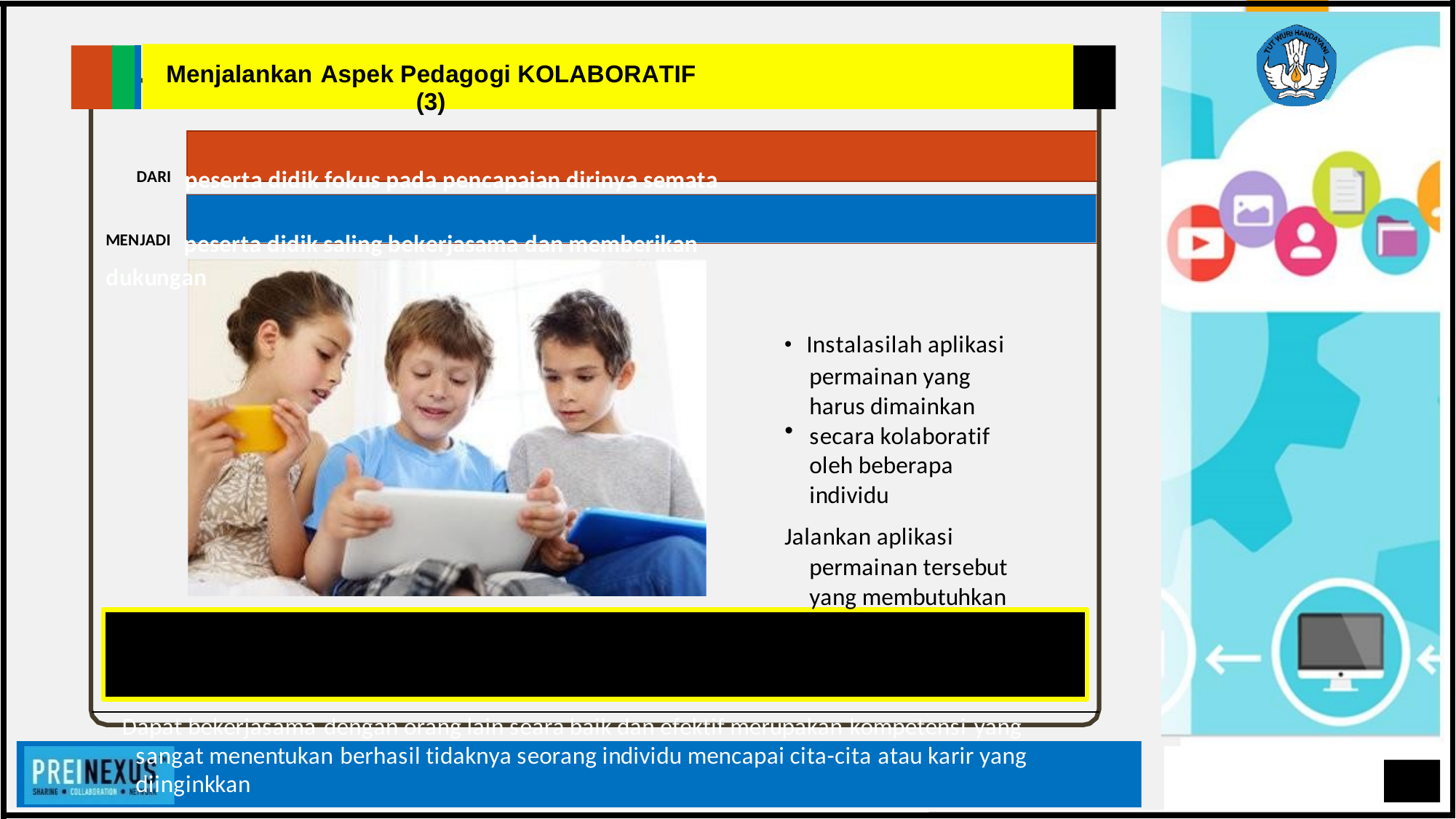

Menjalankan Aspek Pedagogi KOLABORATIF (3)
DARI   peserta didik fokus pada pencapaian dirinya semata
MENJADI   peserta didik saling bekerjasama dan memberikan dukungan
•  Instalasilah aplikasi permainan yang harus dimainkan secara kolaboratif oleh beberapa individu
Jalankan aplikasi permainan tersebut yang membutuhkan keterlibatan aktif para penggunanya
Dapat bekerjasama dengan orang lain seara baik dan efektif merupakan kompetensi yang sangat menentukan berhasil tidaknya seorang individu mencapai cita-cita atau karir yang diinginkkan
Rajawali Fight-X’34

•